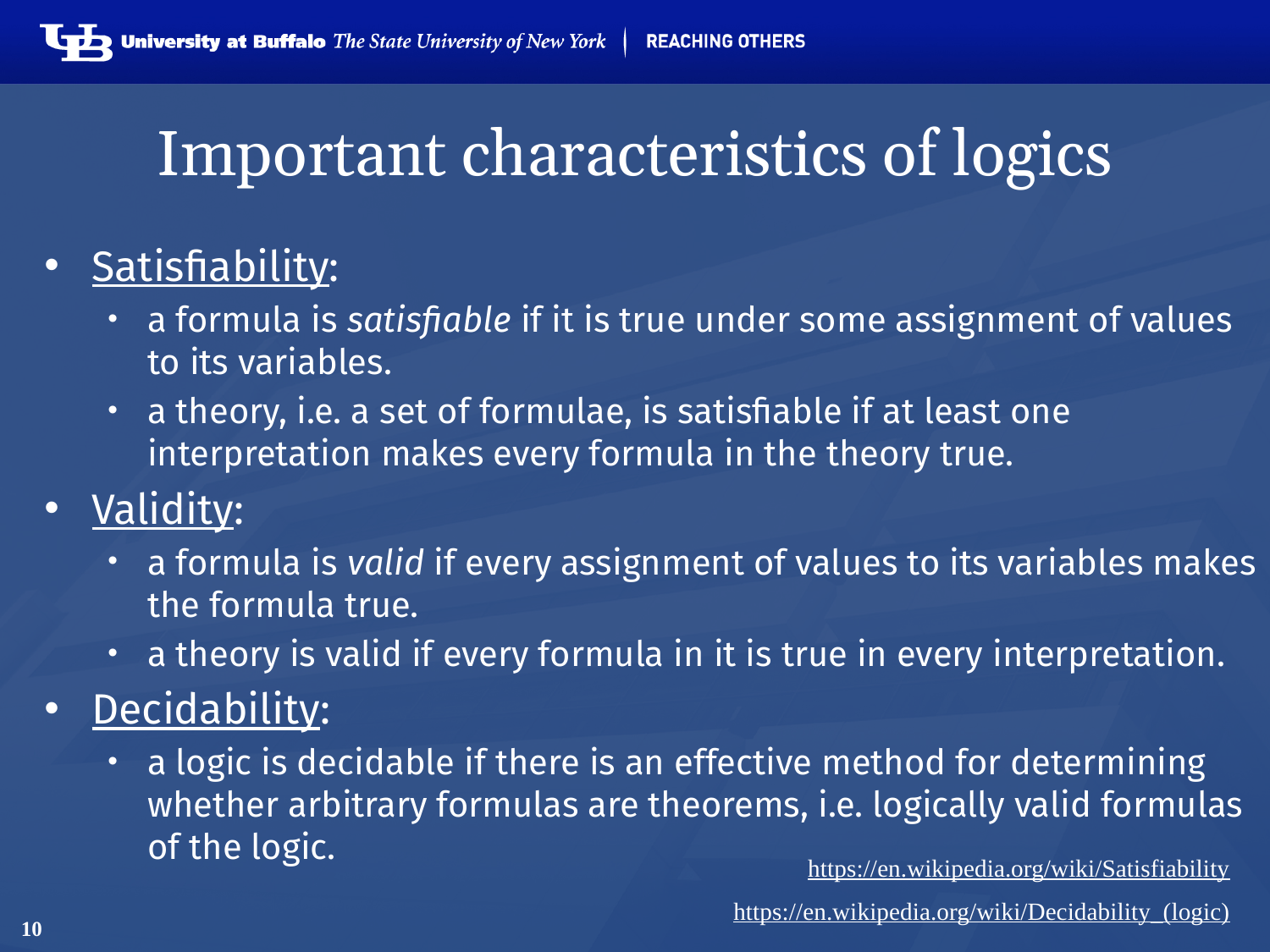

# Important characteristics of logics
Satisfiability:
a formula is satisfiable if it is true under some assignment of values to its variables.
a theory, i.e. a set of formulae, is satisfiable if at least one interpretation makes every formula in the theory true.
Validity:
a formula is valid if every assignment of values to its variables makes the formula true.
a theory is valid if every formula in it is true in every interpretation.
Decidability:
a logic is decidable if there is an effective method for determining whether arbitrary formulas are theorems, i.e. logically valid formulas of the logic.
https://en.wikipedia.org/wiki/Satisfiability
https://en.wikipedia.org/wiki/Decidability_(logic)
10